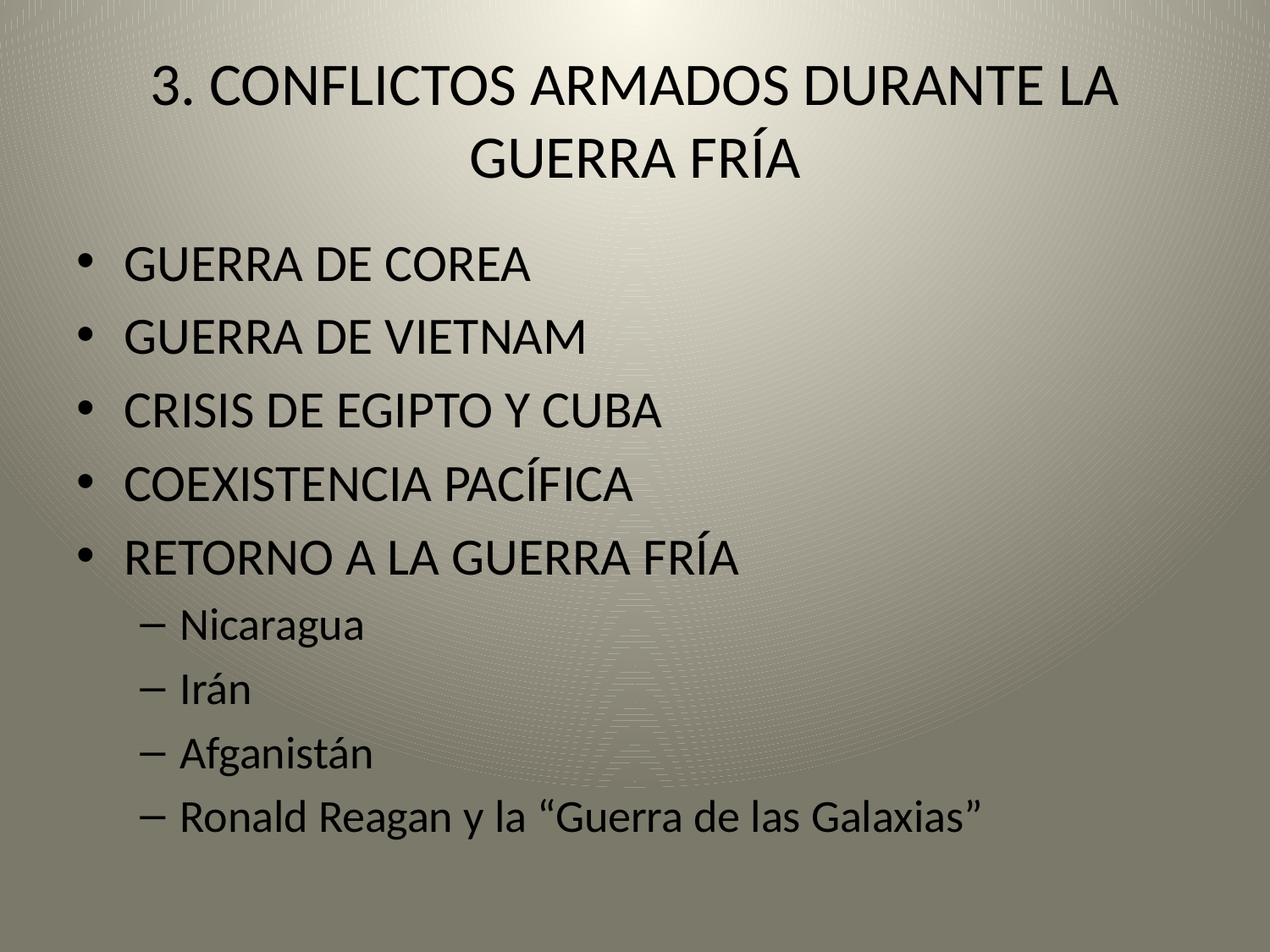

# 3. CONFLICTOS ARMADOS DURANTE LA GUERRA FRÍA
GUERRA DE COREA
GUERRA DE VIETNAM
CRISIS DE EGIPTO Y CUBA
COEXISTENCIA PACÍFICA
RETORNO A LA GUERRA FRÍA
Nicaragua
Irán
Afganistán
Ronald Reagan y la “Guerra de las Galaxias”